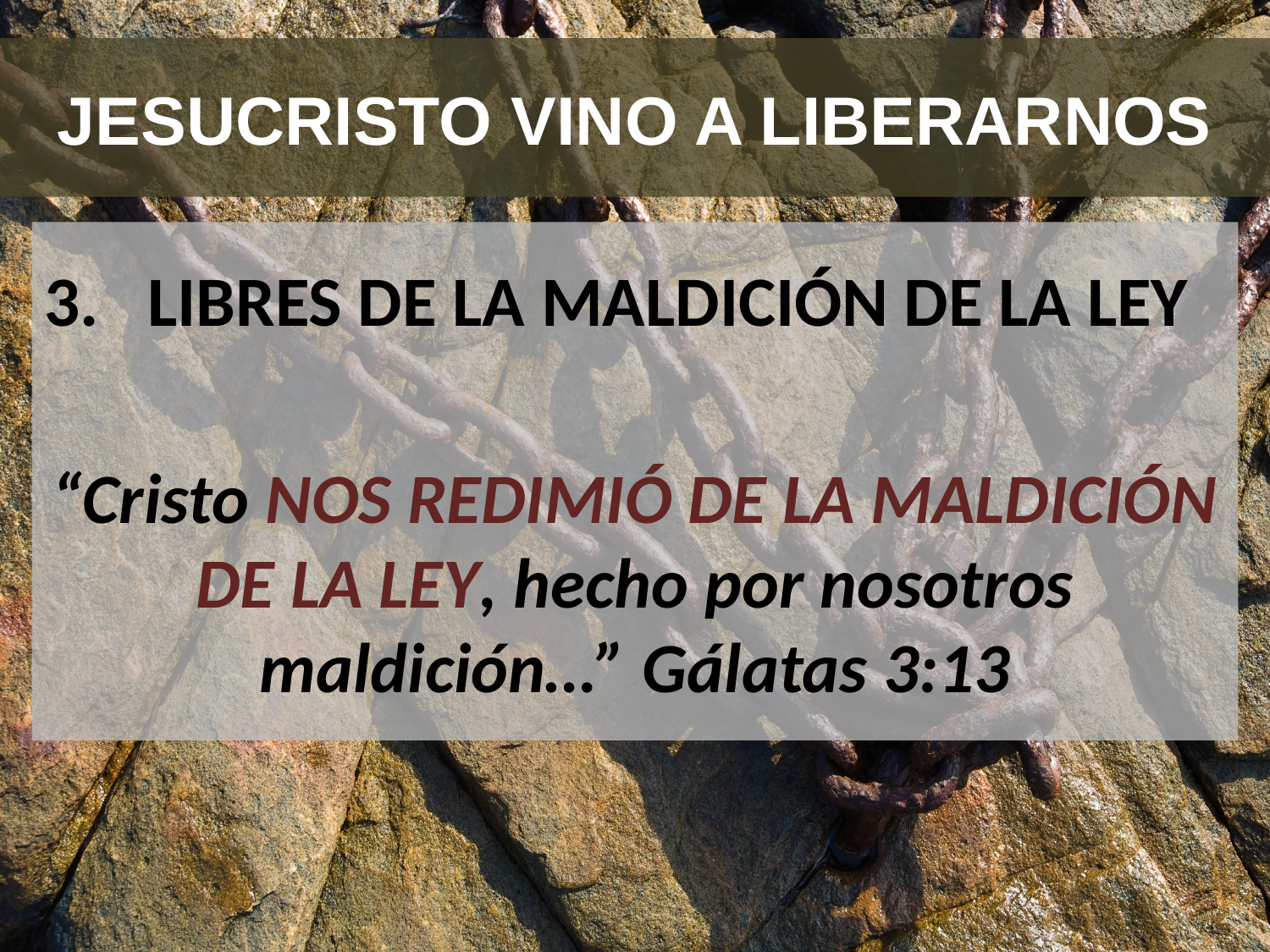

# JESUCRISTO VINO A LIBERARNOS
LIBRES DE LA MALDICIÓN DE LA LEY

“Cristo NOS REDIMIÓ DE LA MALDICIÓN DE LA LEY, hecho por nosotros maldición…” Gálatas 3:13